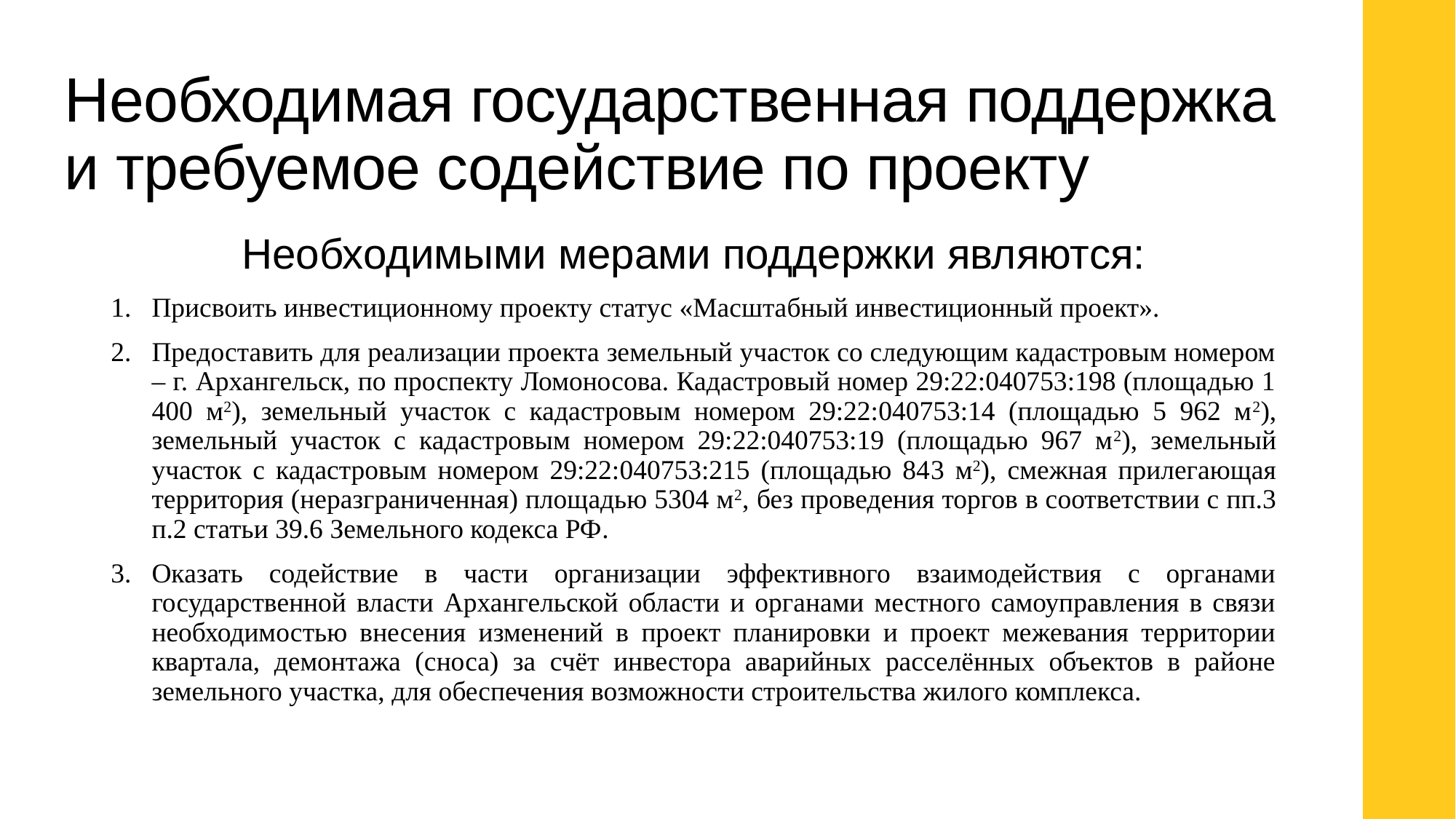

# Необходимая государственная поддержка и требуемое содействие по проекту
Необходимыми мерами поддержки являются:
Присвоить инвестиционному проекту статус «Масштабный инвестиционный проект».
Предоставить для реализации проекта земельный участок со следующим кадастровым номером – г. Архангельск, по проспекту Ломоносова. Кадастровый номер 29:22:040753:198 (площадью 1 400 м2), земельный участок с кадастровым номером 29:22:040753:14 (площадью 5 962 м2), земельный участок с кадастровым номером 29:22:040753:19 (площадью 967 м2), земельный участок с кадастровым номером 29:22:040753:215 (площадью 843 м2), смежная прилегающая территория (неразграниченная) площадью 5304 м2, без проведения торгов в соответствии с пп.3 п.2 статьи 39.6 Земельного кодекса РФ.
Оказать содействие в части организации эффективного взаимодействия с органами государственной власти Архангельской области и органами местного самоуправления в связи необходимостью внесения изменений в проект планировки и проект межевания территории квартала, демонтажа (сноса) за счёт инвестора аварийных расселённых объектов в районе земельного участка, для обеспечения возможности строительства жилого комплекса.